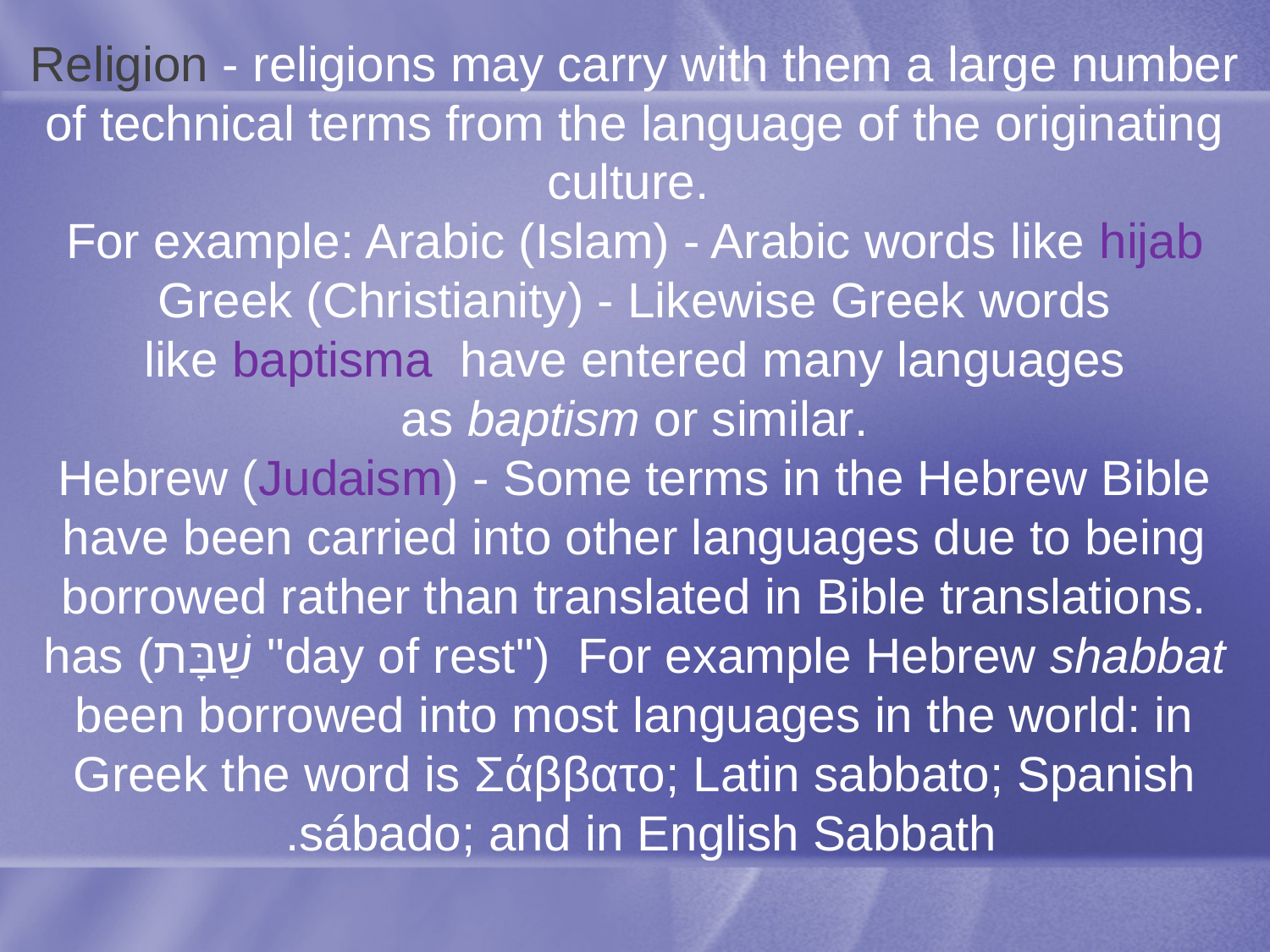

# Religion - religions may carry with them a large number of technical terms from the language of the originating culture. For example: Arabic (Islam) - Arabic words like hijab Greek (Christianity) - Likewise Greek words like baptisma  have entered many languages as baptism or similar. Hebrew (Judaism) - Some terms in the Hebrew Bible have been carried into other languages due to being borrowed rather than translated in Bible translations. For example Hebrew shabbat  ("day of rest" שַׁבָּת) has been borrowed into most languages in the world: in Greek the word is Σάββατο; Latin sabbato; Spanish sábado; and in English Sabbath.